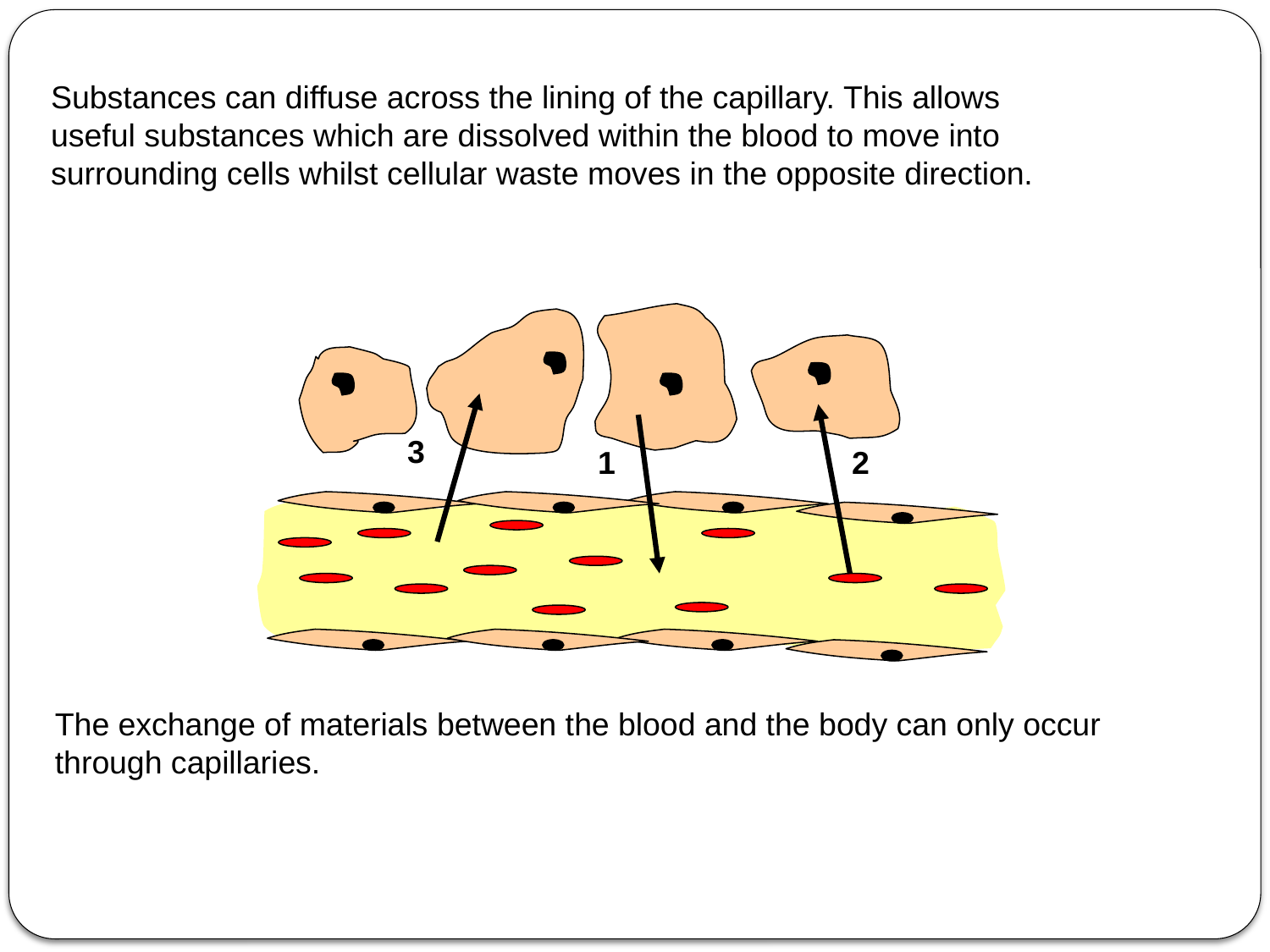

Substances can diffuse across the lining of the capillary. This allows useful substances which are dissolved within the blood to move into surrounding cells whilst cellular waste moves in the opposite direction.

3
1
2

The exchange of materials between the blood and the body can only occur through capillaries.